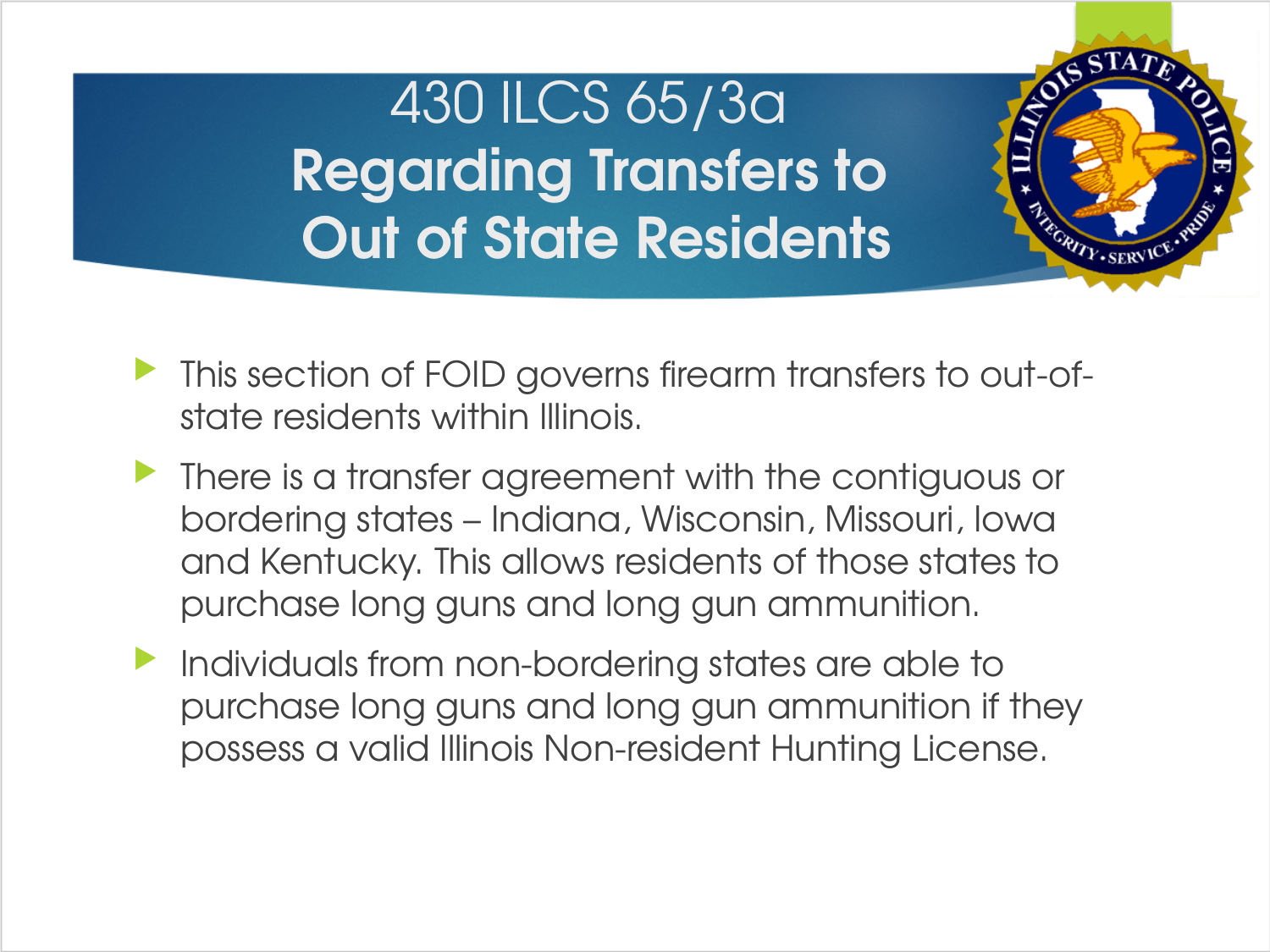

# 430 ILCS 65/3a Regarding Transfers to Out of State Residents
This section of FOID governs firearm transfers to out-of-state residents within Illinois.
There is a transfer agreement with the contiguous or bordering states – Indiana, Wisconsin, Missouri, Iowa and Kentucky. This allows residents of those states to purchase long guns and long gun ammunition.
Individuals from non-bordering states are able to purchase long guns and long gun ammunition if they possess a valid Illinois Non-resident Hunting License.